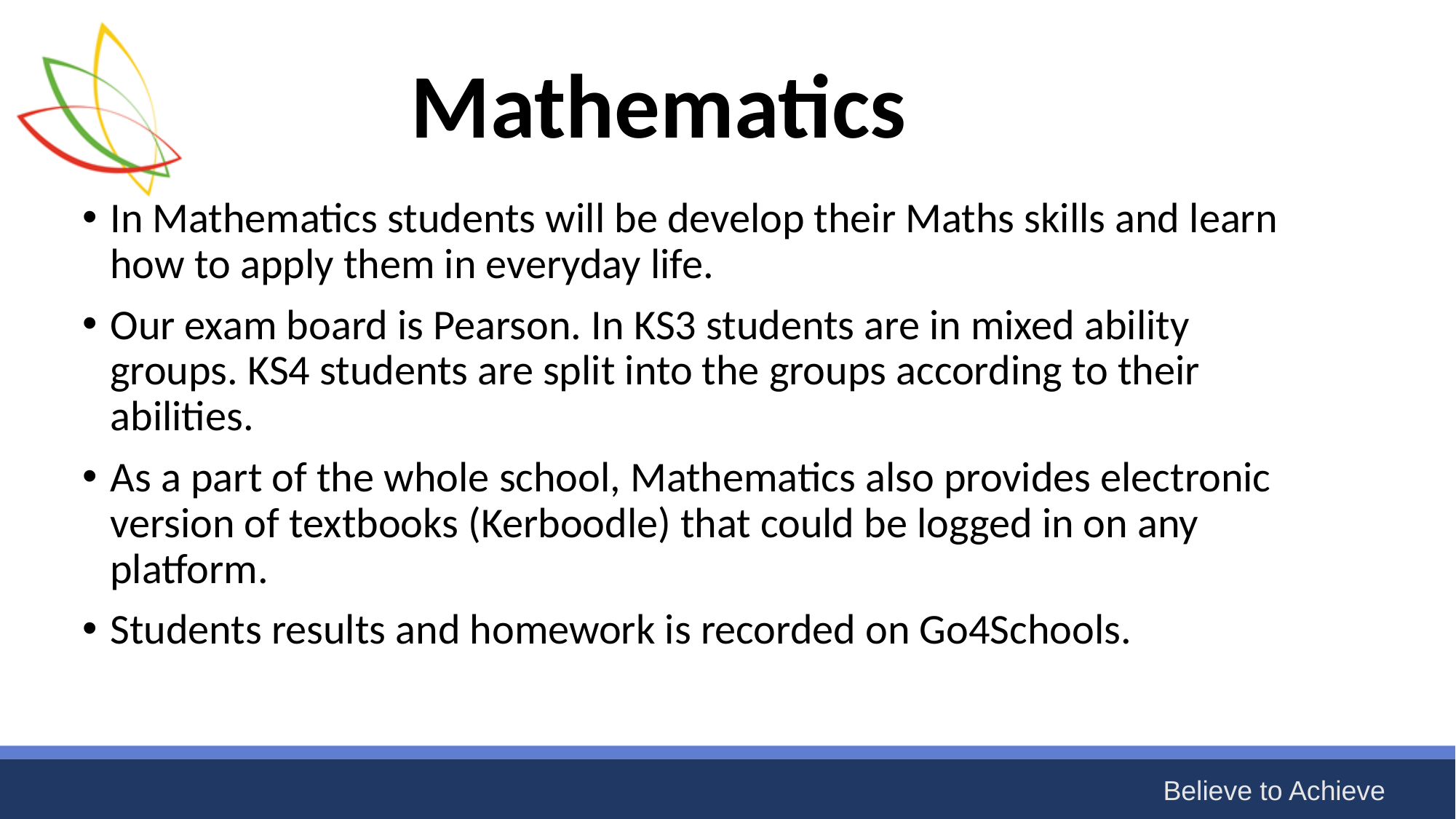

# Mathematics
In Mathematics students will be develop their Maths skills and learn how to apply them in everyday life.
Our exam board is Pearson. In KS3 students are in mixed ability groups. KS4 students are split into the groups according to their abilities.
As a part of the whole school, Mathematics also provides electronic version of textbooks (Kerboodle) that could be logged in on any platform.
Students results and homework is recorded on Go4Schools.